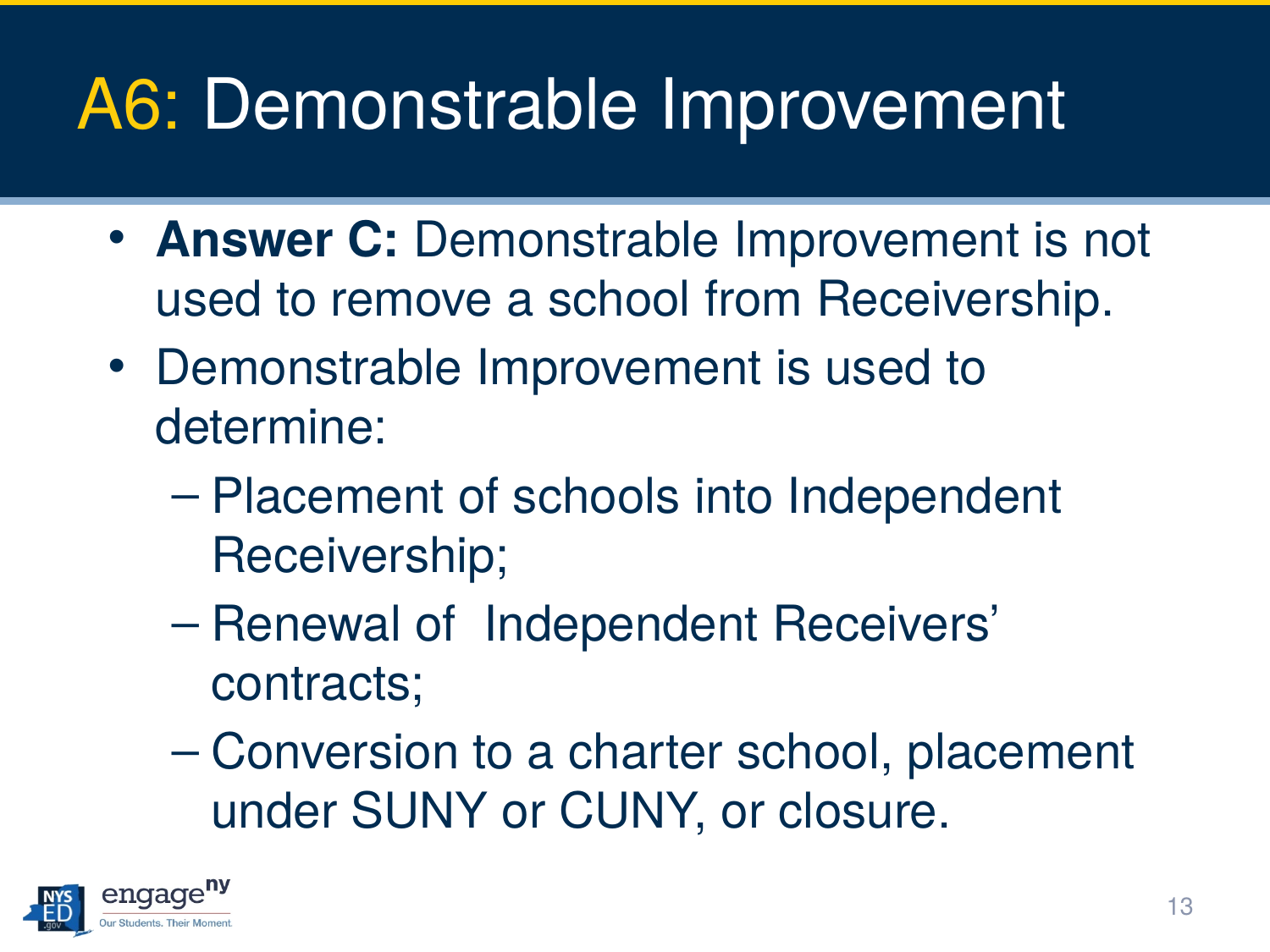

# A6: Demonstrable Improvement
Answer C: Demonstrable Improvement is not used to remove a school from Receivership.
Demonstrable Improvement is used to determine:
Placement of schools into Independent Receivership;
Renewal of  Independent Receivers’ contracts;
Conversion to a charter school, placement under SUNY or CUNY, or closure.

13